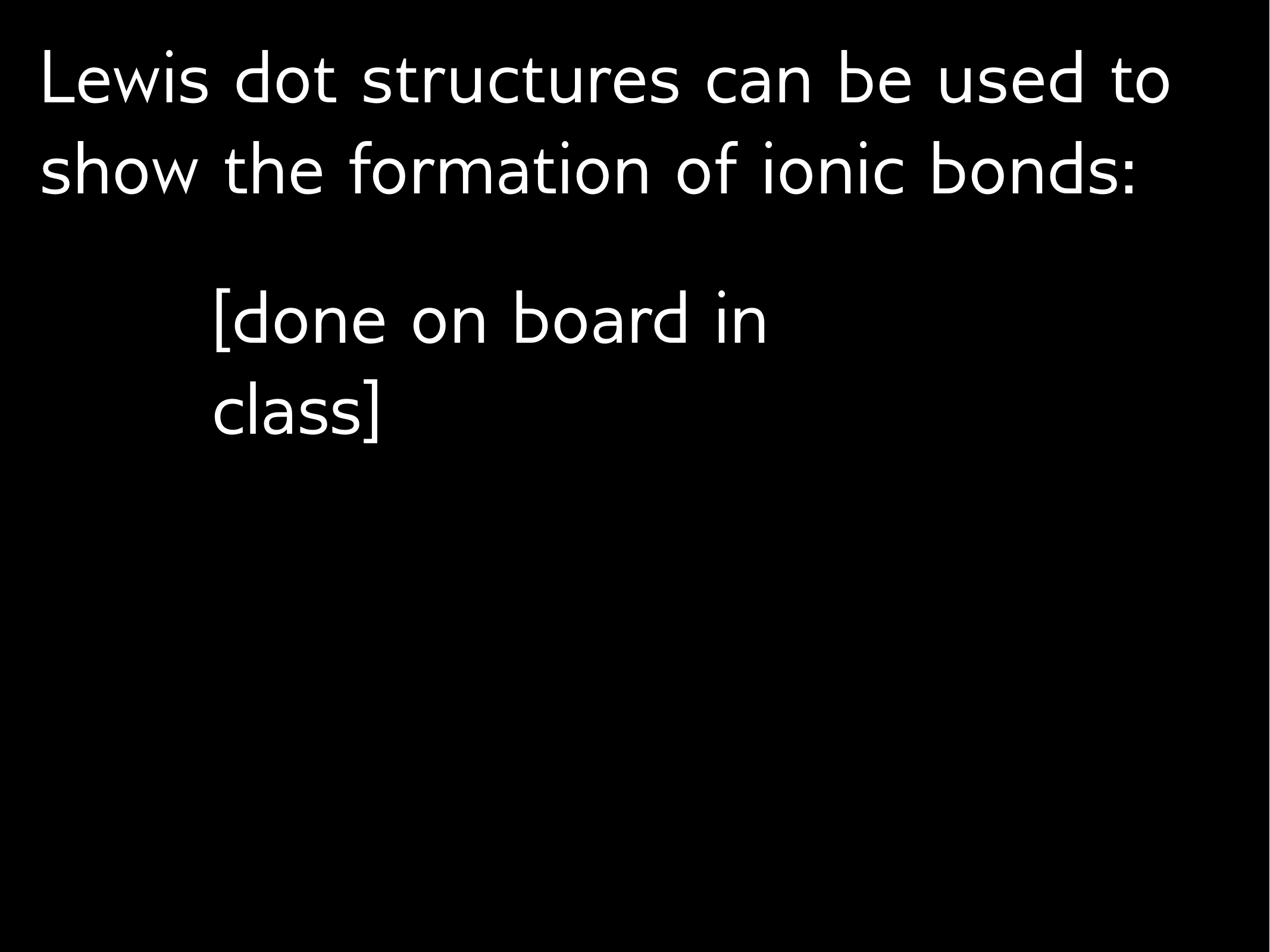

Lewis dot structures can be used to show the formation of ionic bonds:
[done on board in class]